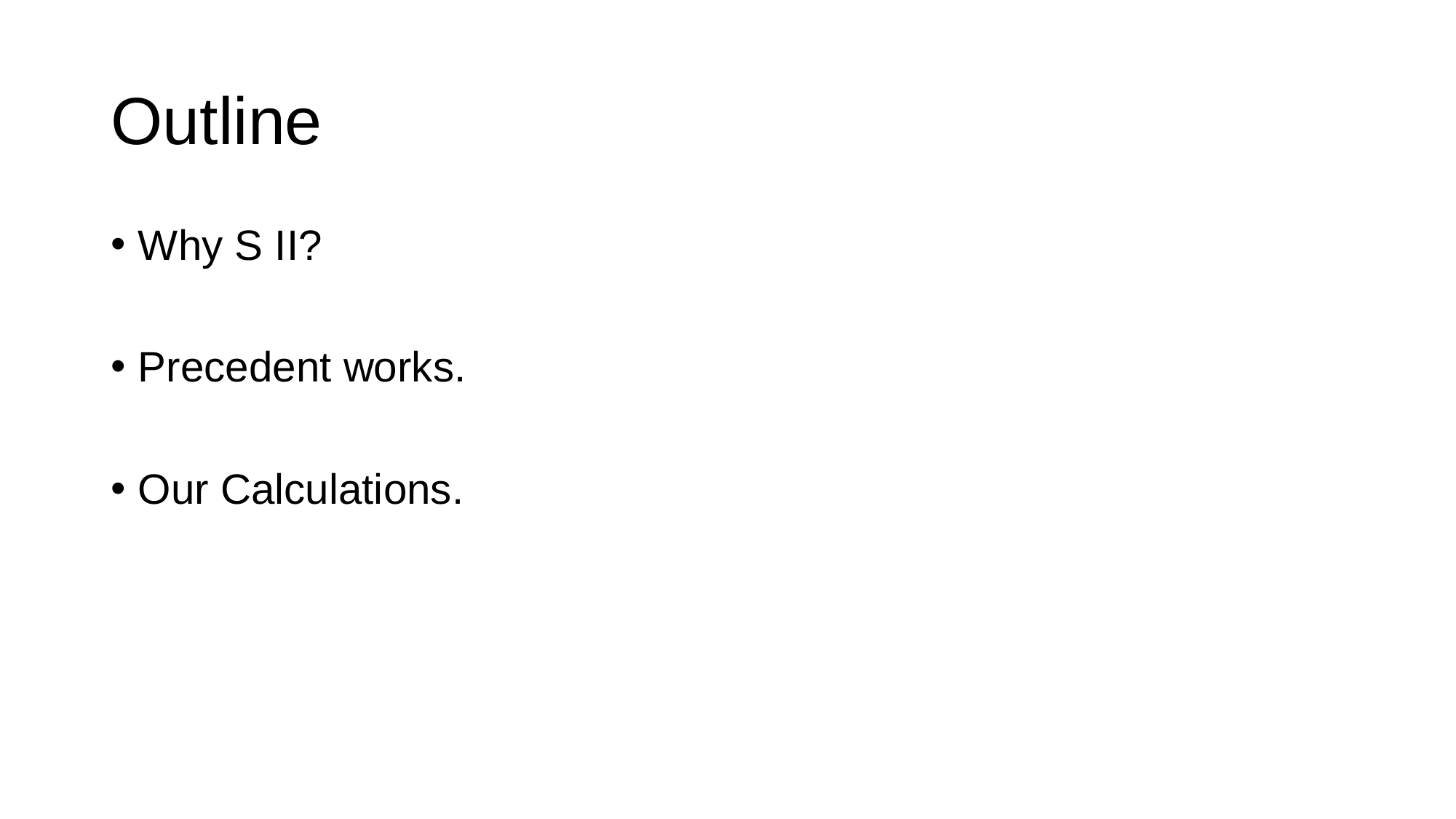

# Outline
Why S II?

Precedent works.

Our Calculations.